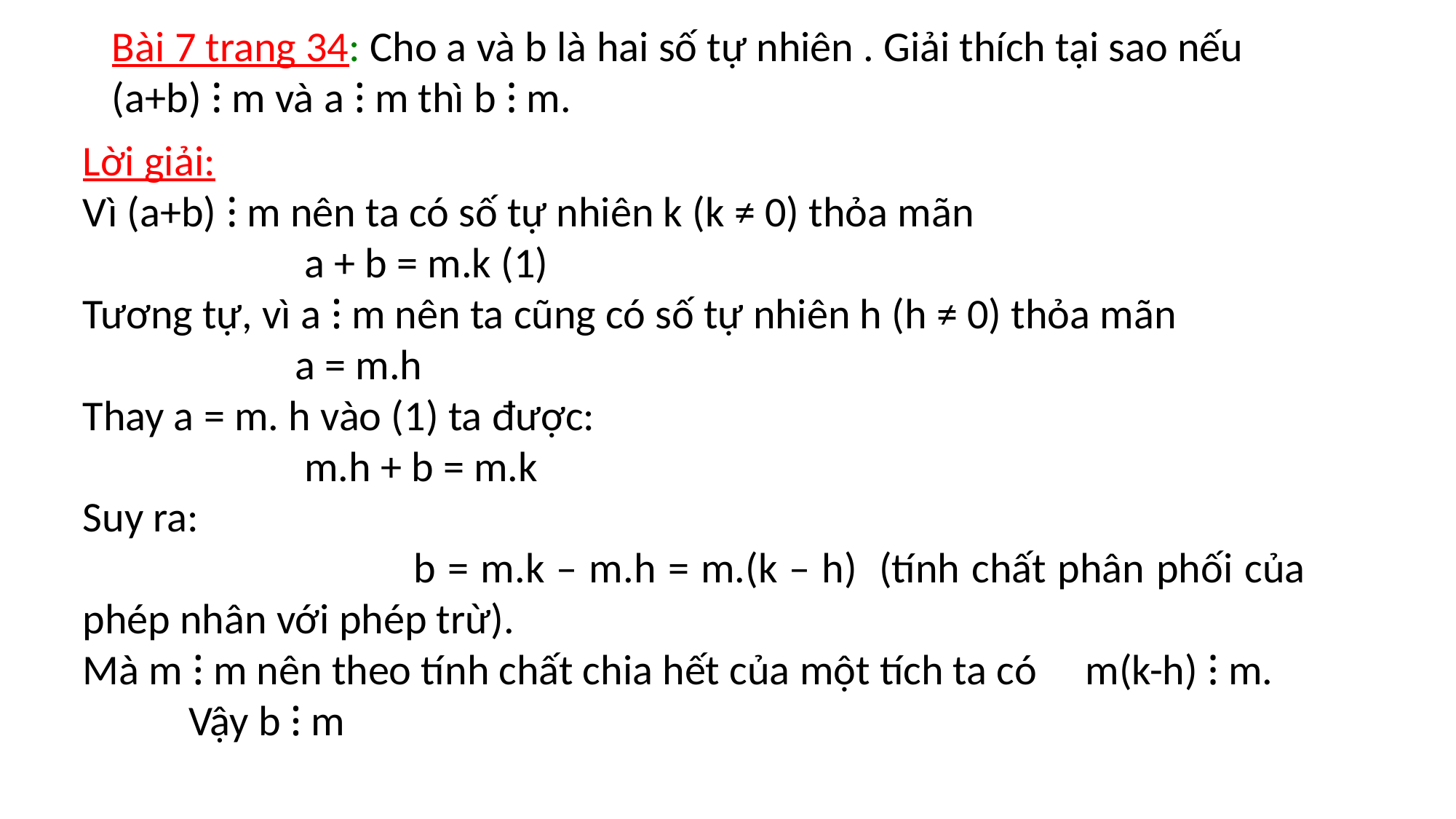

Bài 7 trang 34: Cho a và b là hai số tự nhiên . Giải thích tại sao nếu (a+b) ⁝ m và a ⁝ m thì b ⁝ m.
Lời giải:
Vì (a+b) ⁝ m nên ta có số tự nhiên k (k ≠ 0) thỏa mãn
                       a + b = m.k (1)
Tương tự, vì a ⁝ m nên ta cũng có số tự nhiên h (h ≠ 0) thỏa mãn
                      a = m.h
Thay a = m. h vào (1) ta được:
                       m.h + b = m.k
Suy ra:
                            b = m.k – m.h = m.(k – h)  (tính chất phân phối của phép nhân với phép trừ).
Mà m ⁝ m nên theo tính chất chia hết của một tích ta có     m(k-h) ⁝ m.
           Vậy b ⁝ m